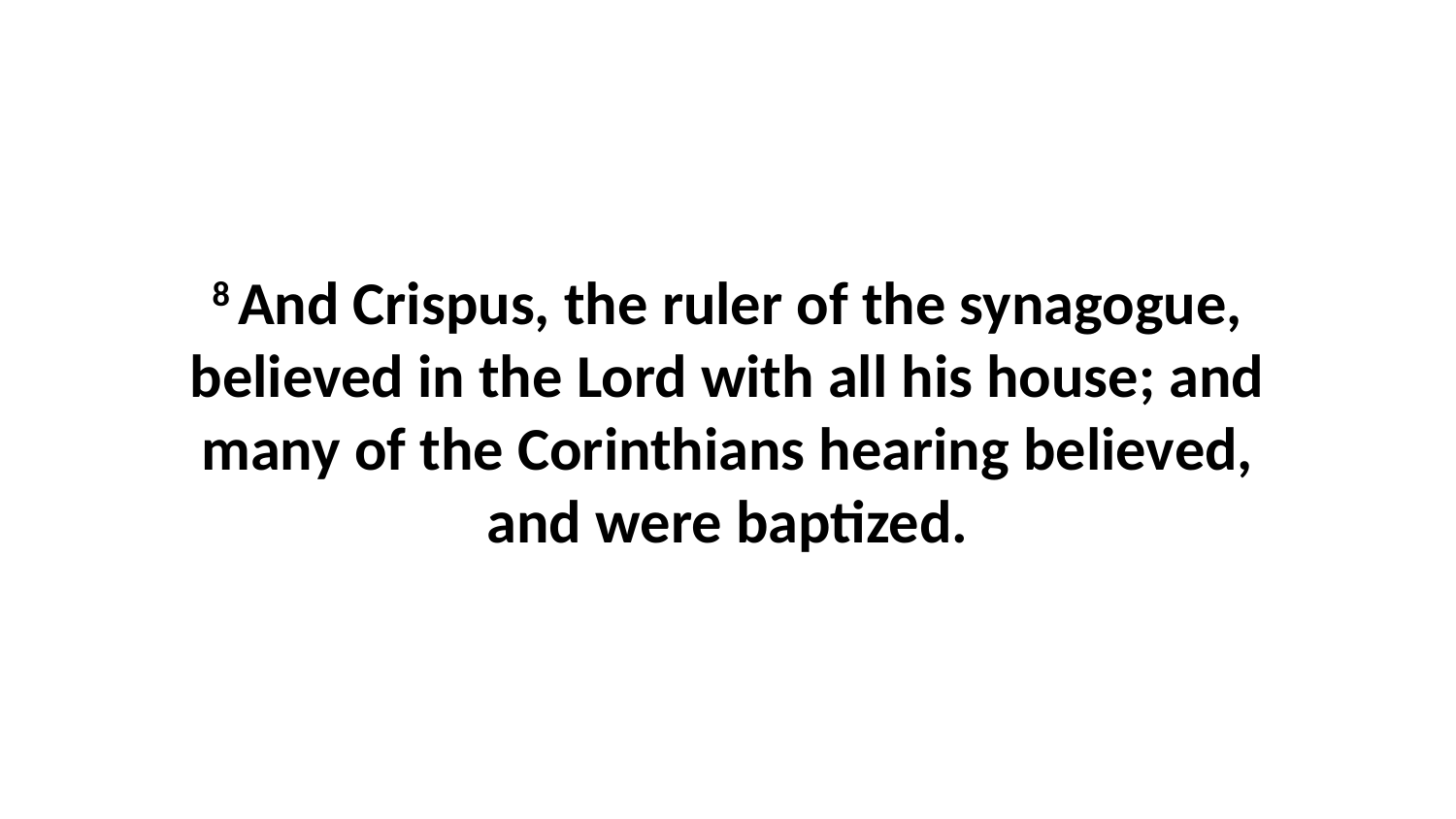

8 And Crispus, the ruler of the synagogue, believed in the Lord with all his house; and many of the Corinthians hearing believed, and were baptized.